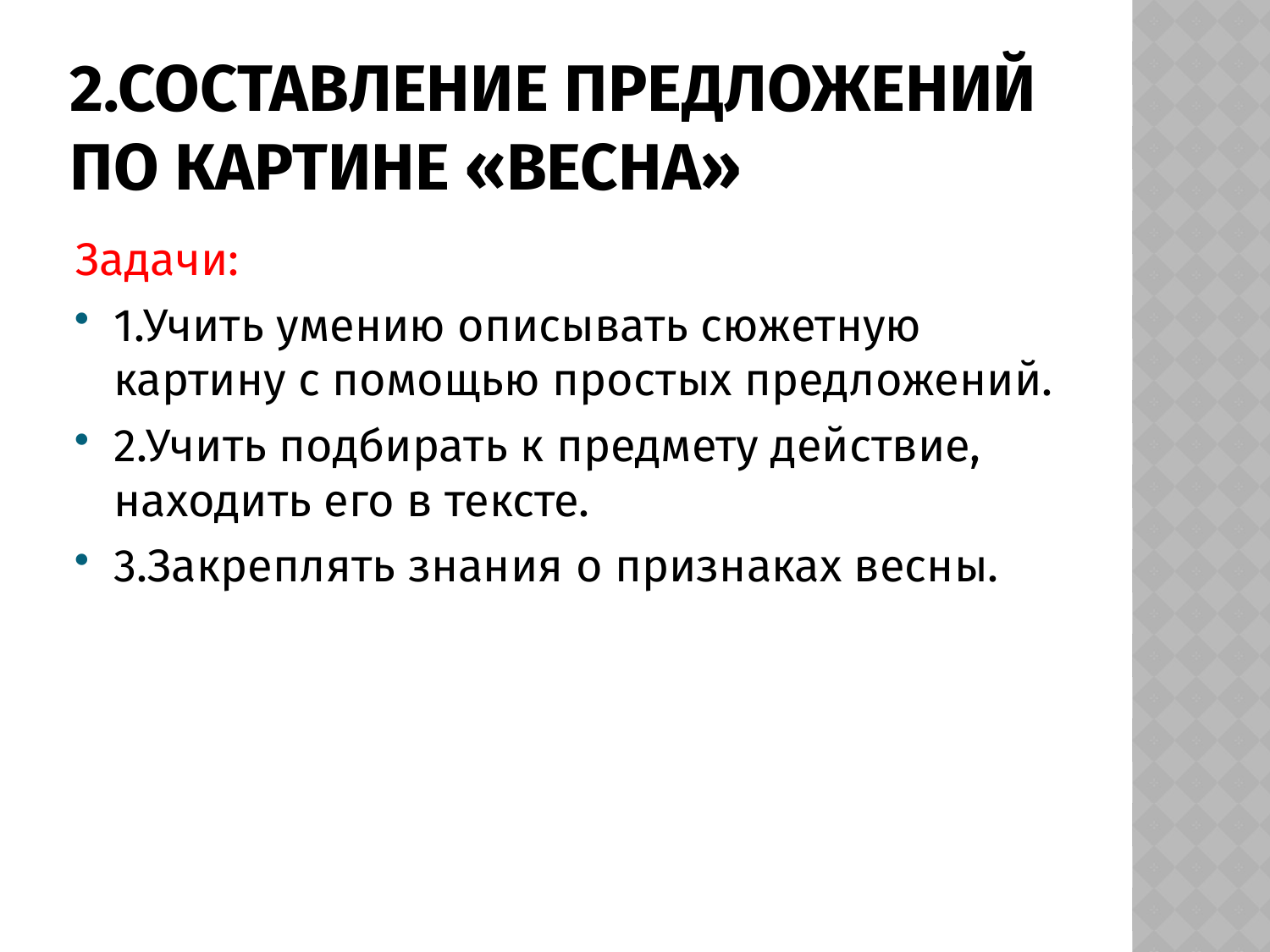

# 2.Составление предложений по картине «Весна»
Задачи:
1.Учить умению описывать сюжетную картину с помощью простых предложений.
2.Учить подбирать к предмету действие, находить его в тексте.
3.Закреплять знания о признаках весны.